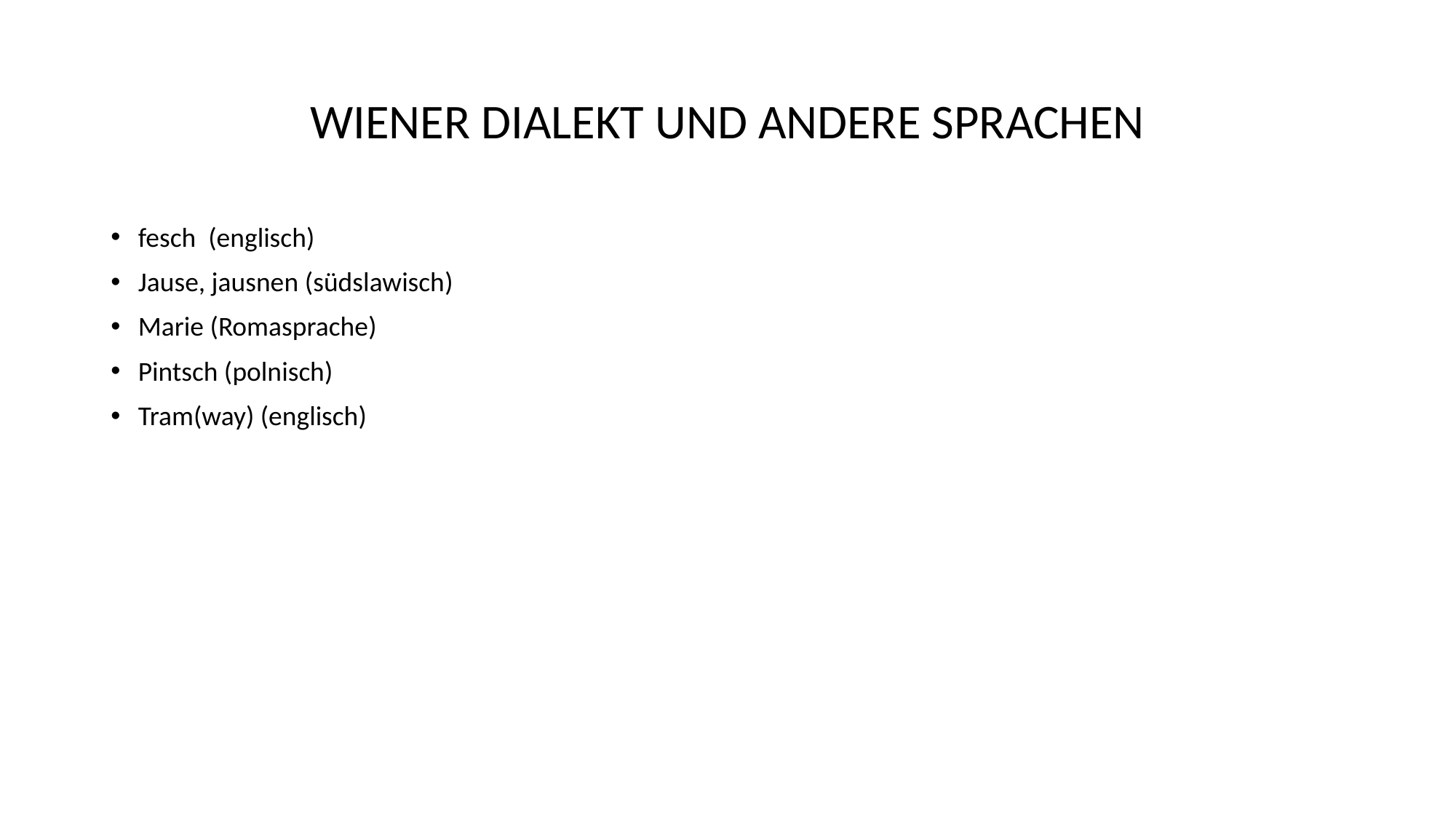

# WIENER DIALEKT UND ANDERE SPRACHEN
fesch  (englisch)
Jause, jausnen (südslawisch)
Marie (Romasprache)
Pintsch (polnisch)
Tram(way) (englisch)